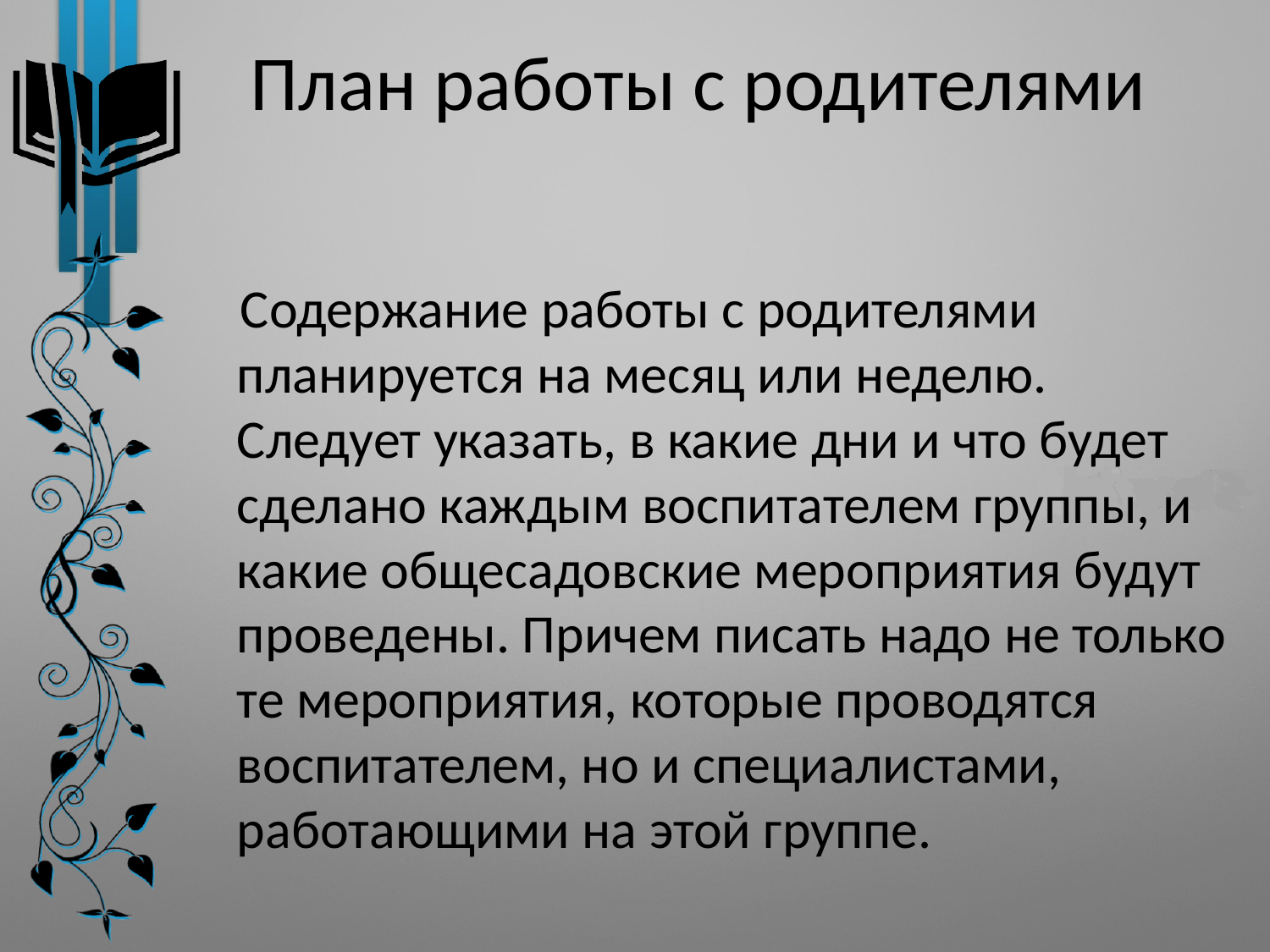

# План работы с родителями
    Содержание работы с родителями планируется на месяц или неделю. Следует указать, в какие дни и что будет сделано каждым воспитателем группы, и какие общесадовские мероприятия будут проведены. Причем писать надо не только те мероприятия, которые проводятся воспитателем, но и специалистами, работающими на этой группе.